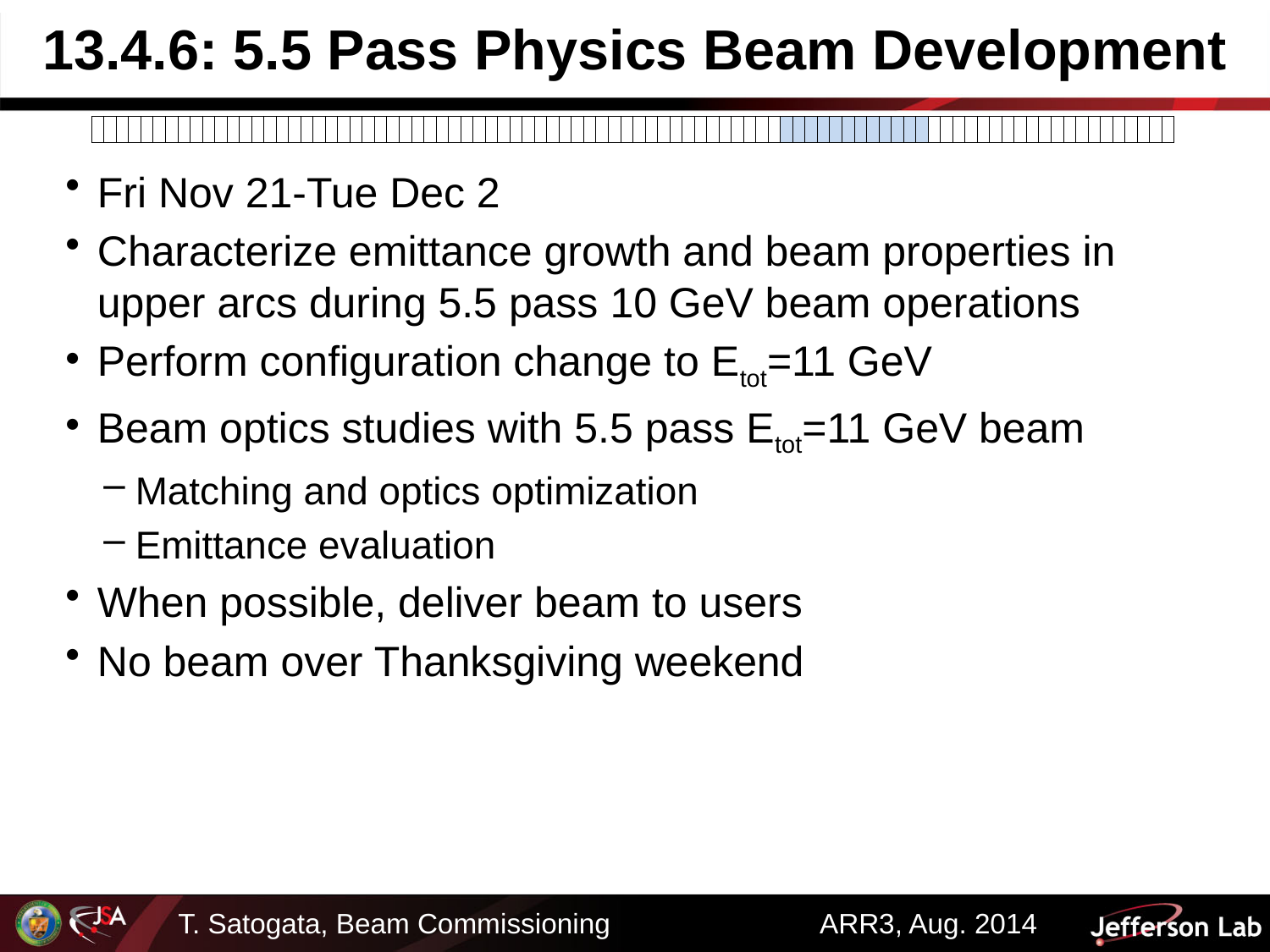

# 13.4.6: 5.5 Pass Physics Beam Development
|  |  |  |  |  |  |  |  |  |  |  |  |  |  |  |  |  |  |  |  |  |  |  |  |  |  |  |  |  |  |  |  |  |  |  |  |  |  |  |  |  |  |  |  |  |  |  |  |  |  |  |  |  |  |  |  |  |  |  |  |  |  |  |  |  |  |  |  |  |  |  |  |  |  |  |  |  |  |  |  |  |  |  |  |  |  |  |  |
| --- | --- | --- | --- | --- | --- | --- | --- | --- | --- | --- | --- | --- | --- | --- | --- | --- | --- | --- | --- | --- | --- | --- | --- | --- | --- | --- | --- | --- | --- | --- | --- | --- | --- | --- | --- | --- | --- | --- | --- | --- | --- | --- | --- | --- | --- | --- | --- | --- | --- | --- | --- | --- | --- | --- | --- | --- | --- | --- | --- | --- | --- | --- | --- | --- | --- | --- | --- | --- | --- | --- | --- | --- | --- | --- | --- | --- | --- | --- | --- | --- | --- | --- | --- | --- | --- | --- | --- |
Fri Nov 21-Tue Dec 2
Characterize emittance growth and beam properties in upper arcs during 5.5 pass 10 GeV beam operations
Perform configuration change to Etot=11 GeV
Beam optics studies with 5.5 pass Etot=11 GeV beam
Matching and optics optimization
Emittance evaluation
When possible, deliver beam to users
No beam over Thanksgiving weekend